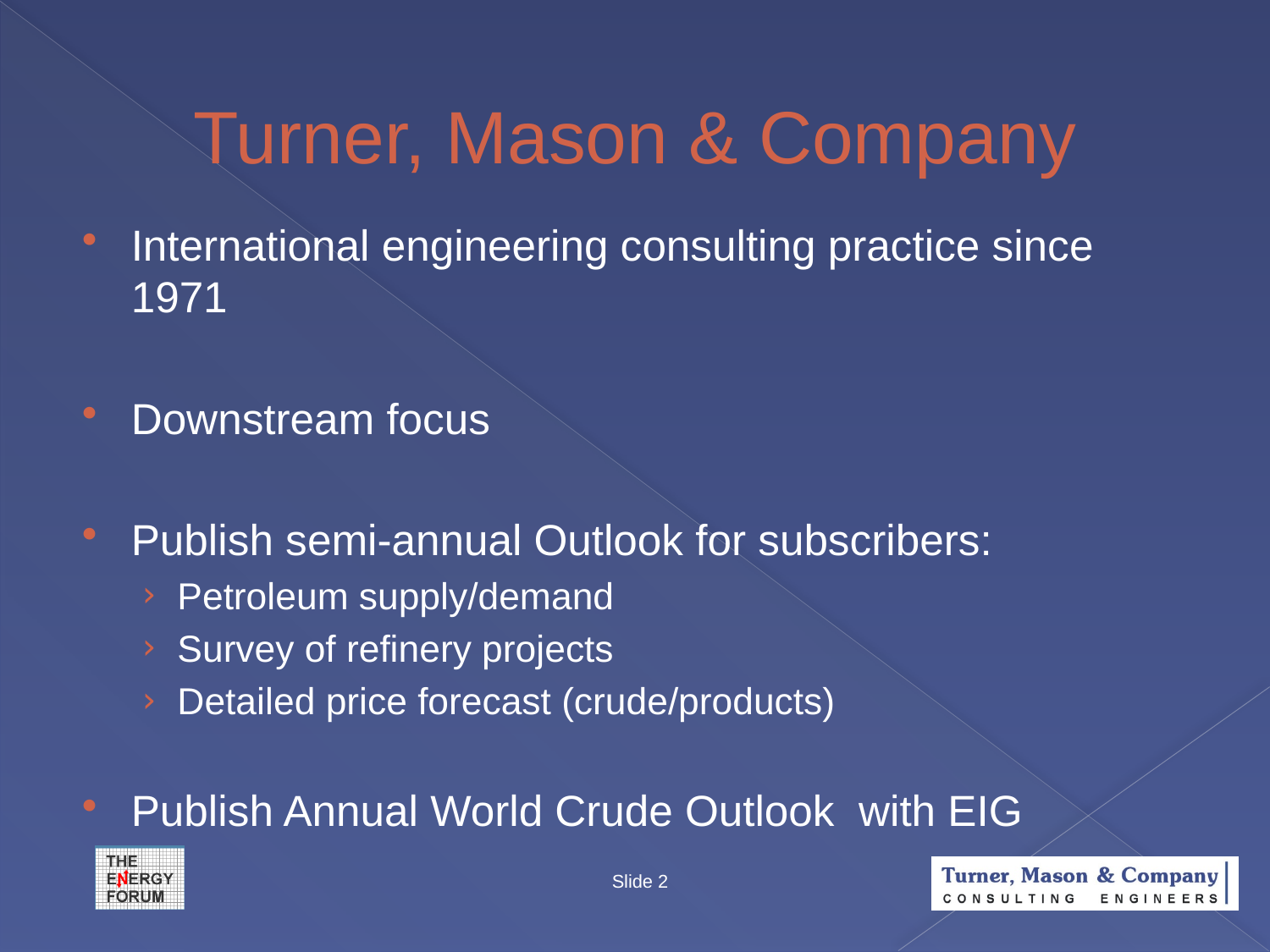

# Turner, Mason & Company
International engineering consulting practice since 1971

Downstream focus

Publish semi-annual Outlook for subscribers:
Petroleum supply/demand
Survey of refinery projects
Detailed price forecast (crude/products)

Publish Annual World Crude Outlook  with EIG
Slide 2